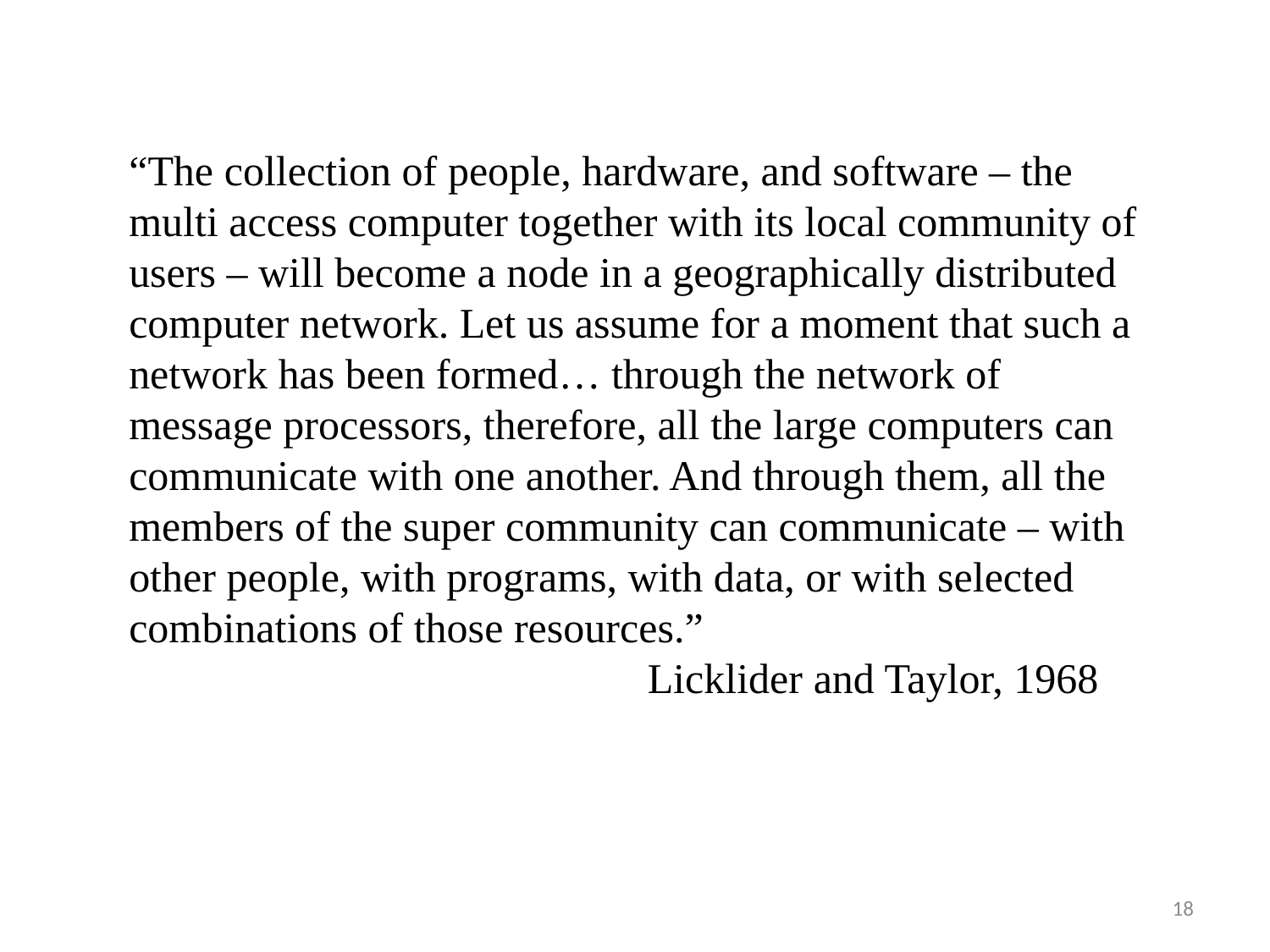

“The collection of people, hardware, and software – the multi access computer together with its local community of users – will become a node in a geographically distributed computer network. Let us assume for a moment that such a network has been formed… through the network of message processors, therefore, all the large computers can communicate with one another. And through them, all the members of the super community can communicate – with other people, with programs, with data, or with selected combinations of those resources.”
                                                 Licklider and Taylor, 1968
18